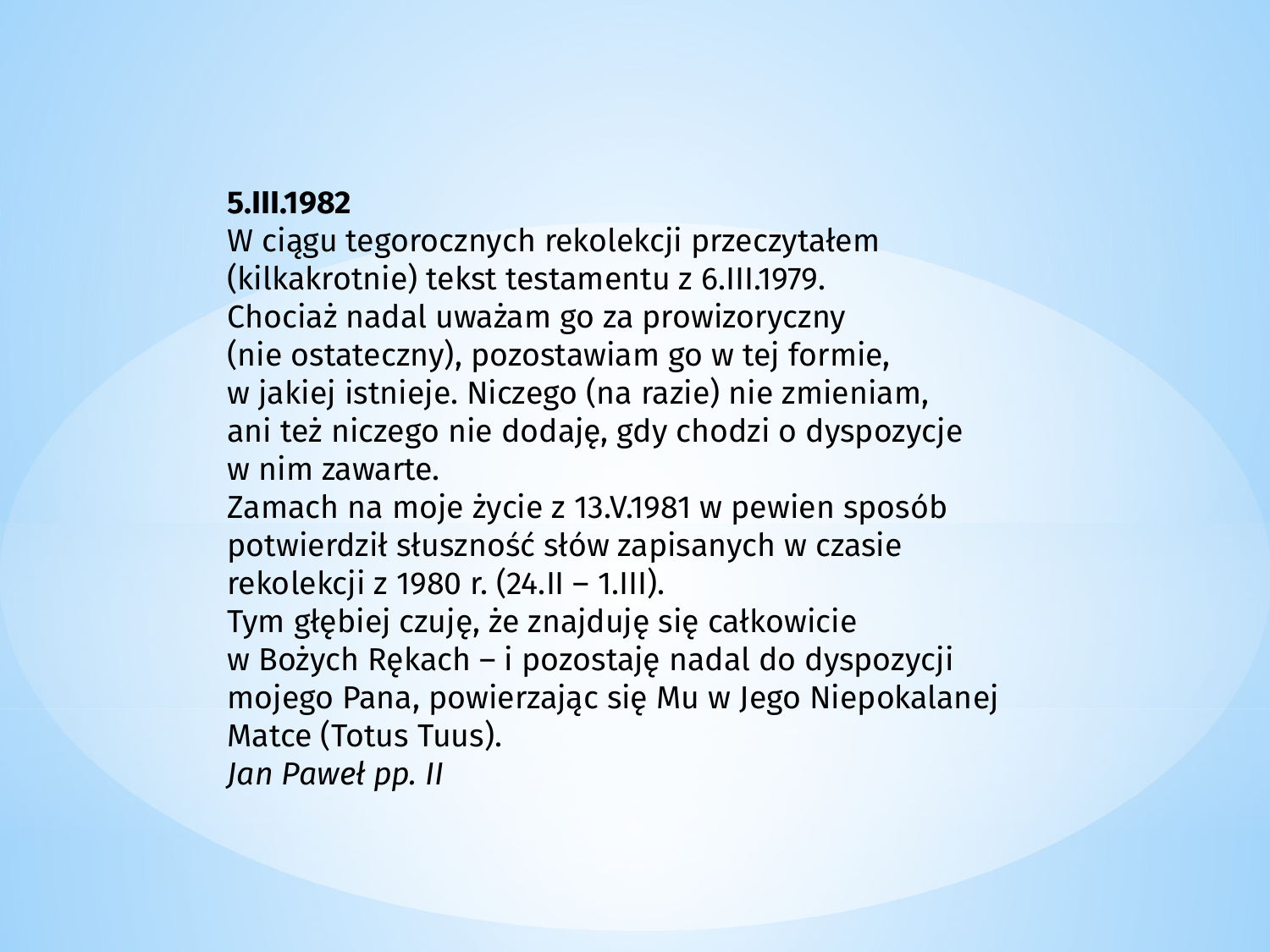

5.III.1982
W ciągu tegorocznych rekolekcji przeczytałem (kilkakrotnie) tekst testamentu z 6.III.1979.
Chociaż nadal uważam go za prowizoryczny
(nie ostateczny), pozostawiam go w tej formie,
w jakiej istnieje. Niczego (na razie) nie zmieniam,
ani też niczego nie dodaję, gdy chodzi o dyspozycje
w nim zawarte.
Zamach na moje życie z 13.V.1981 w pewien sposób potwierdził słuszność słów zapisanych w czasie rekolekcji z 1980 r. (24.II – 1.III).
Tym głębiej czuję, że znajduję się całkowicie
w Bożych Rękach – i pozostaję nadal do dyspozycji mojego Pana, powierzając się Mu w Jego Niepokalanej Matce (Totus Tuus).
Jan Paweł pp. II